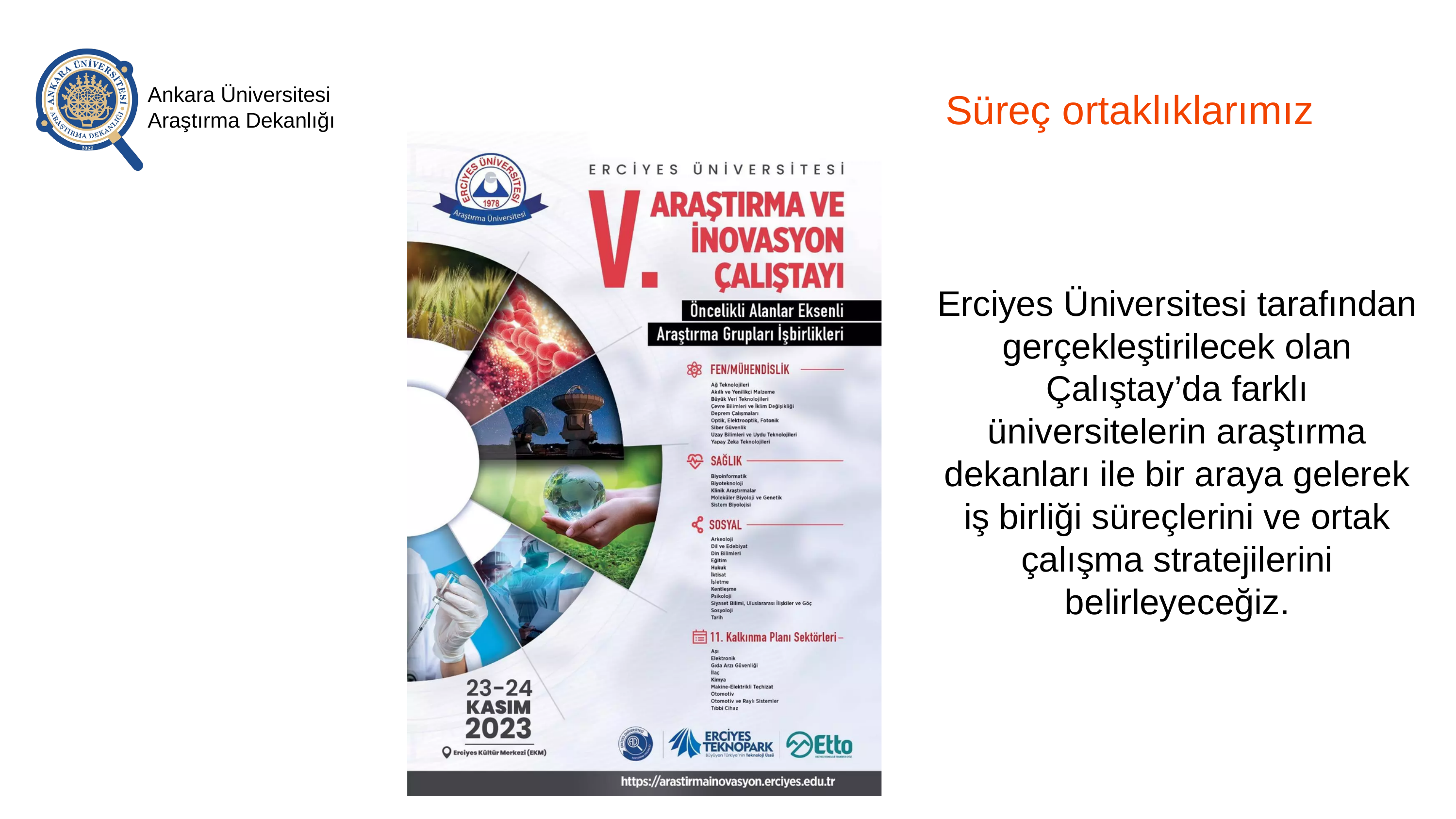

Ankara Üniversitesi Araştırma Dekanlığı
Süreç ortaklıklarımız

Erciyes Üniversitesi tarafından gerçekleştirilecek olan Çalıştay’da farklı üniversitelerin araştırma dekanları ile bir araya gelerek iş birliği süreçlerini ve ortak çalışma stratejilerini belirleyeceğiz.